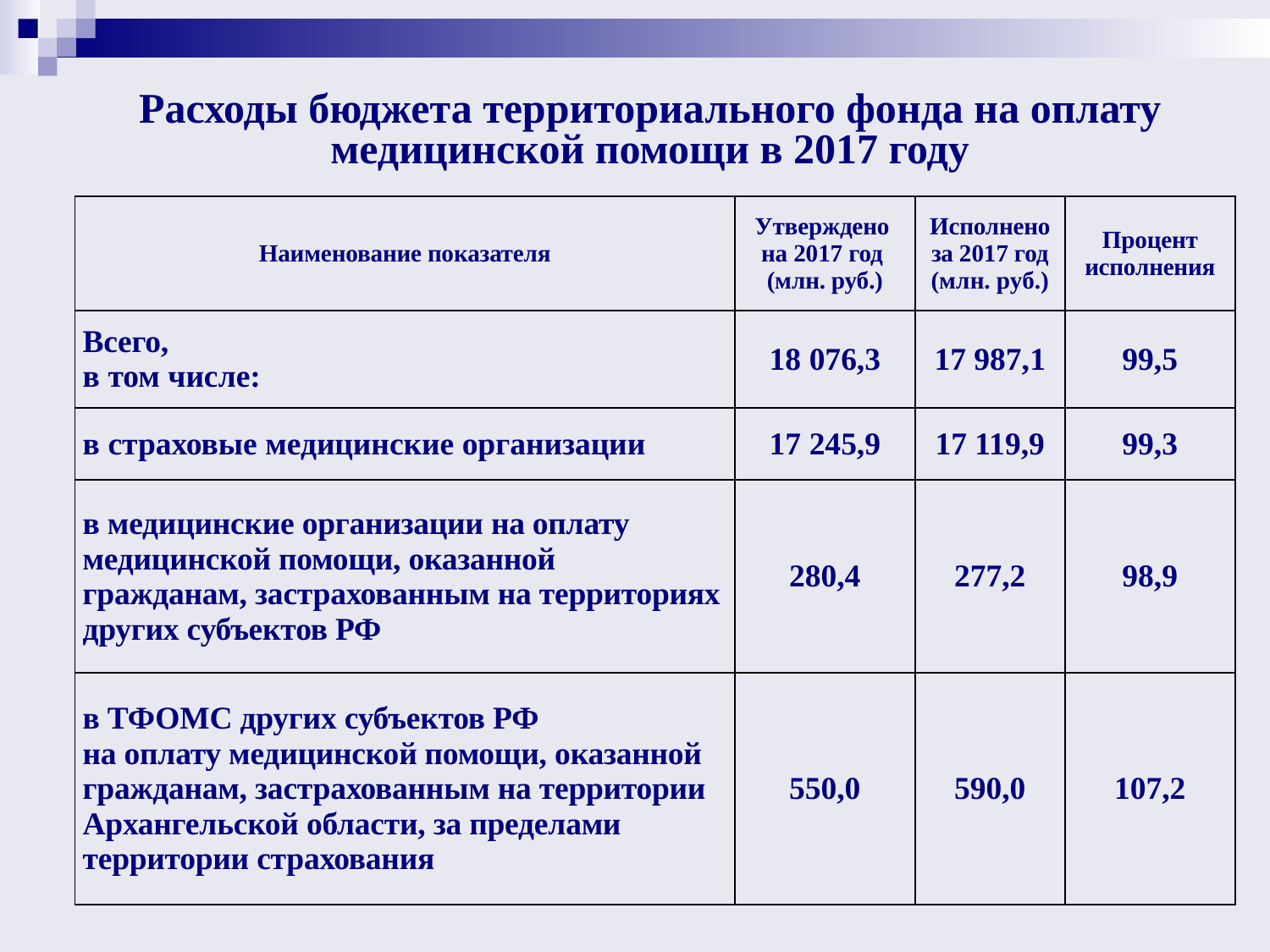

# Расходы бюджета территориального фонда на оплату медицинской помощи в 2017 году
| Наименование показателя | Утверждено на 2017 год (млн. руб.) | Исполнено за 2017 год (млн. руб.) | Процент исполнения |
| --- | --- | --- | --- |
| Всего, в том числе: | 18 076,3 | 17 987,1 | 99,5 |
| в страховые медицинские организации | 17 245,9 | 17 119,9 | 99,3 |
| в медицинские организации на оплату медицинской помощи, оказанной гражданам, застрахованным на территориях других субъектов РФ | 280,4 | 277,2 | 98,9 |
| в ТФОМС других субъектов РФ на оплату медицинской помощи, оказанной гражданам, застрахованным на территории Архангельской области, за пределами территории страхования | 550,0 | 590,0 | 107,2 |